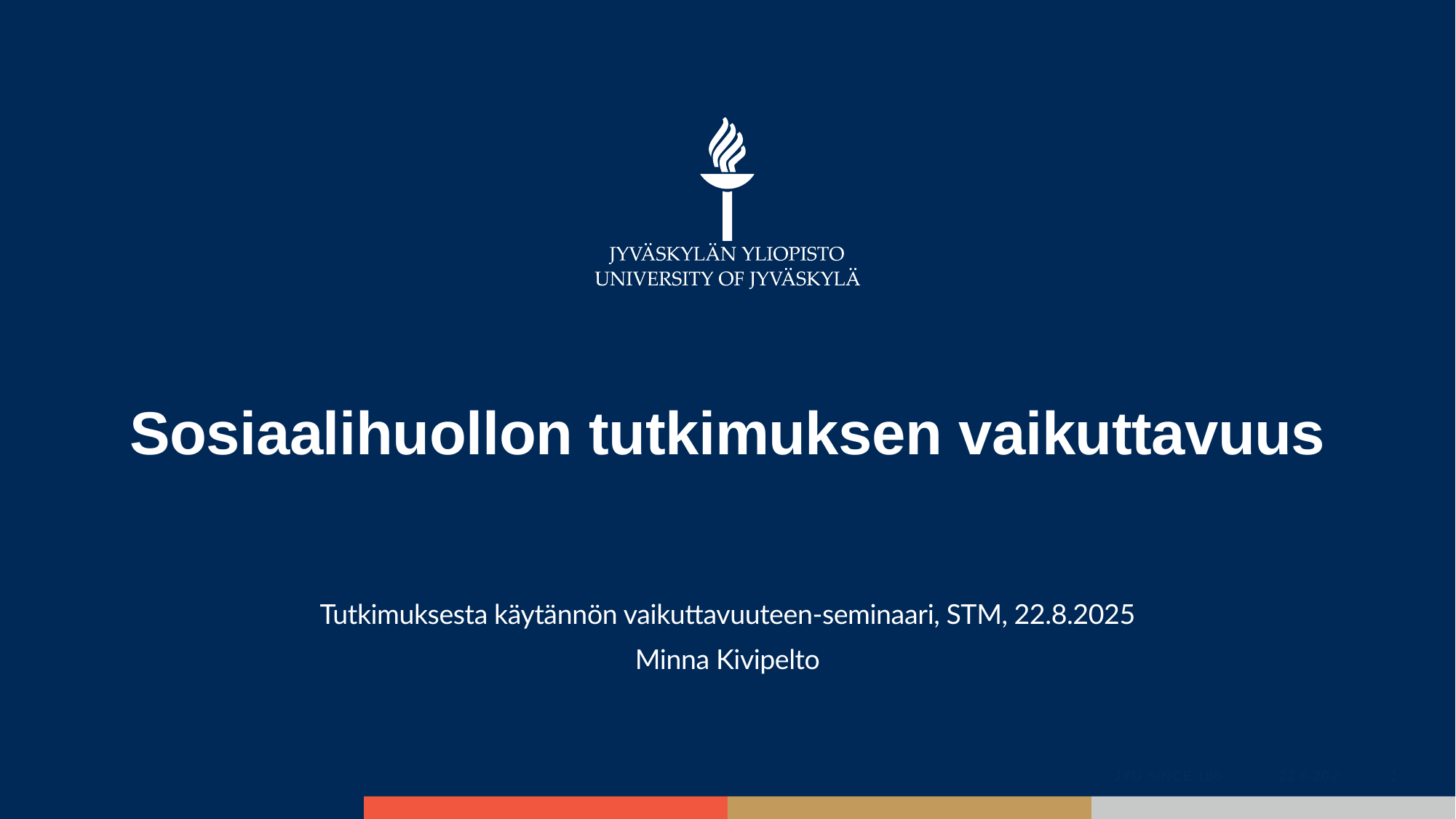

# Sosiaalihuollon tutkimuksen vaikuttavuus
Tutkimuksesta käytännön vaikuttavuuteen-seminaari, STM, 22.8.2025
Minna Kivipelto
JYU Since 1863.
22.8.2025
1